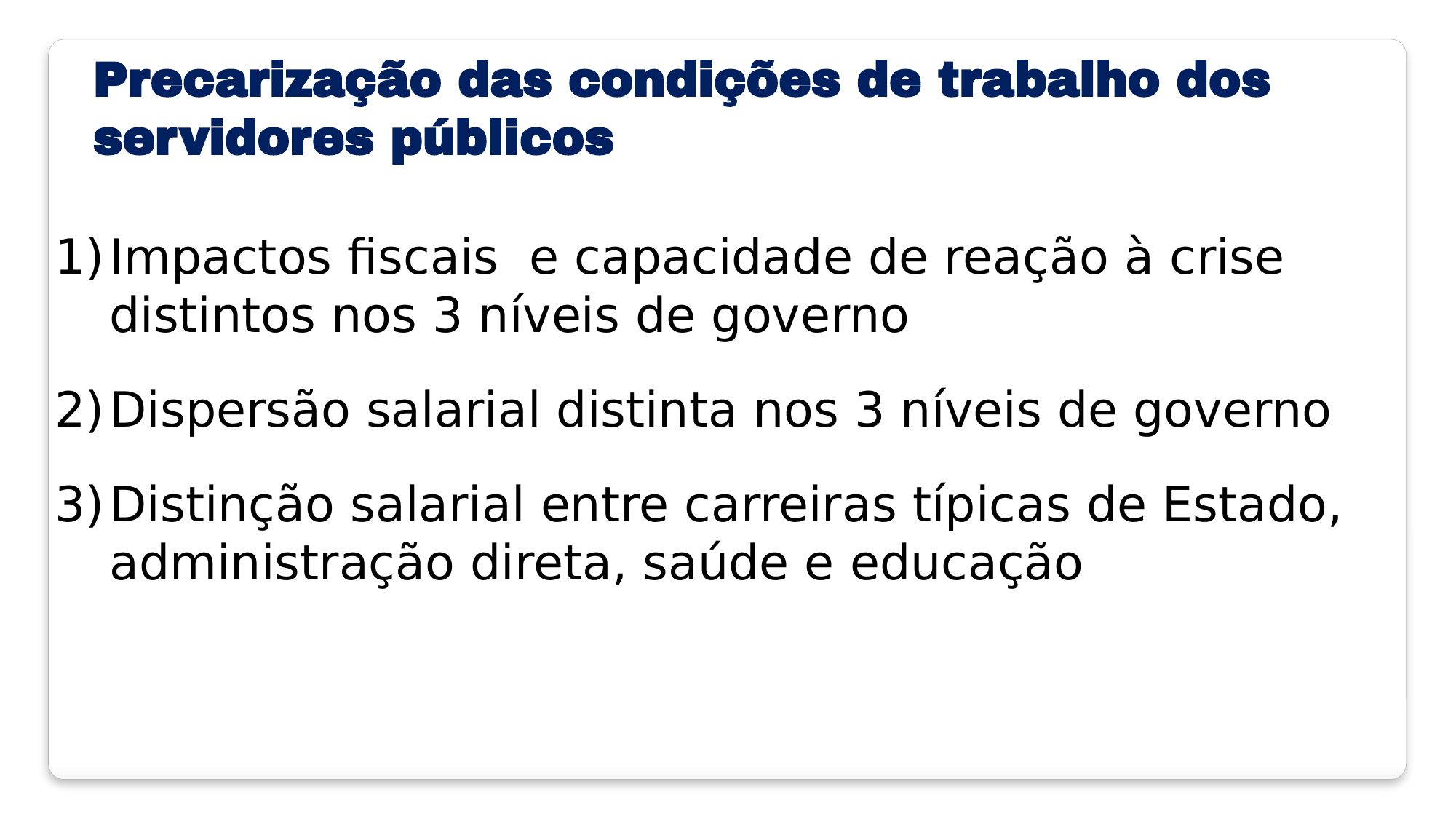

Precarização das condições de trabalho dos servidores públicos
Impactos fiscais  e capacidade de reação à crise distintos nos 3 níveis de governo
Dispersão salarial distinta nos 3 níveis de governo
Distinção salarial entre carreiras típicas de Estado, administração direta, saúde e educação